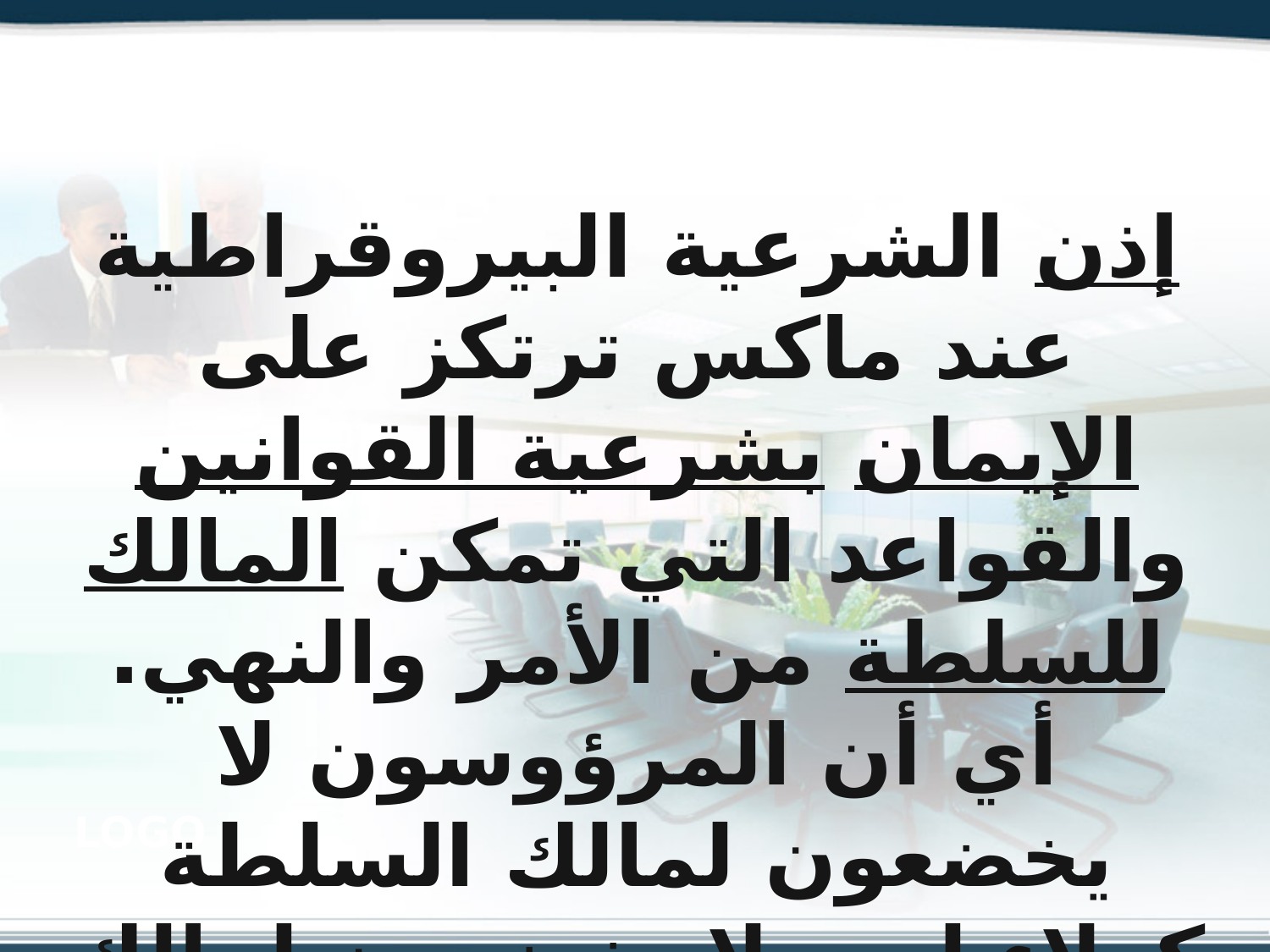

إذن الشرعية البيروقراطية عند ماكس ترتكز على الإيمان بشرعية القوانين والقواعد التي تمكن المالك للسلطة من الأمر والنهي. أي أن المرؤوسون لا يخضعون لمالك السلطة كولاء له، ولا يخضعون لمالك السلطة وفاء للعادات والتقاليد، إنما يخضعون لأوامره لكون القوانين والقواعد التنظيمية هي التي تفرض ذلك.